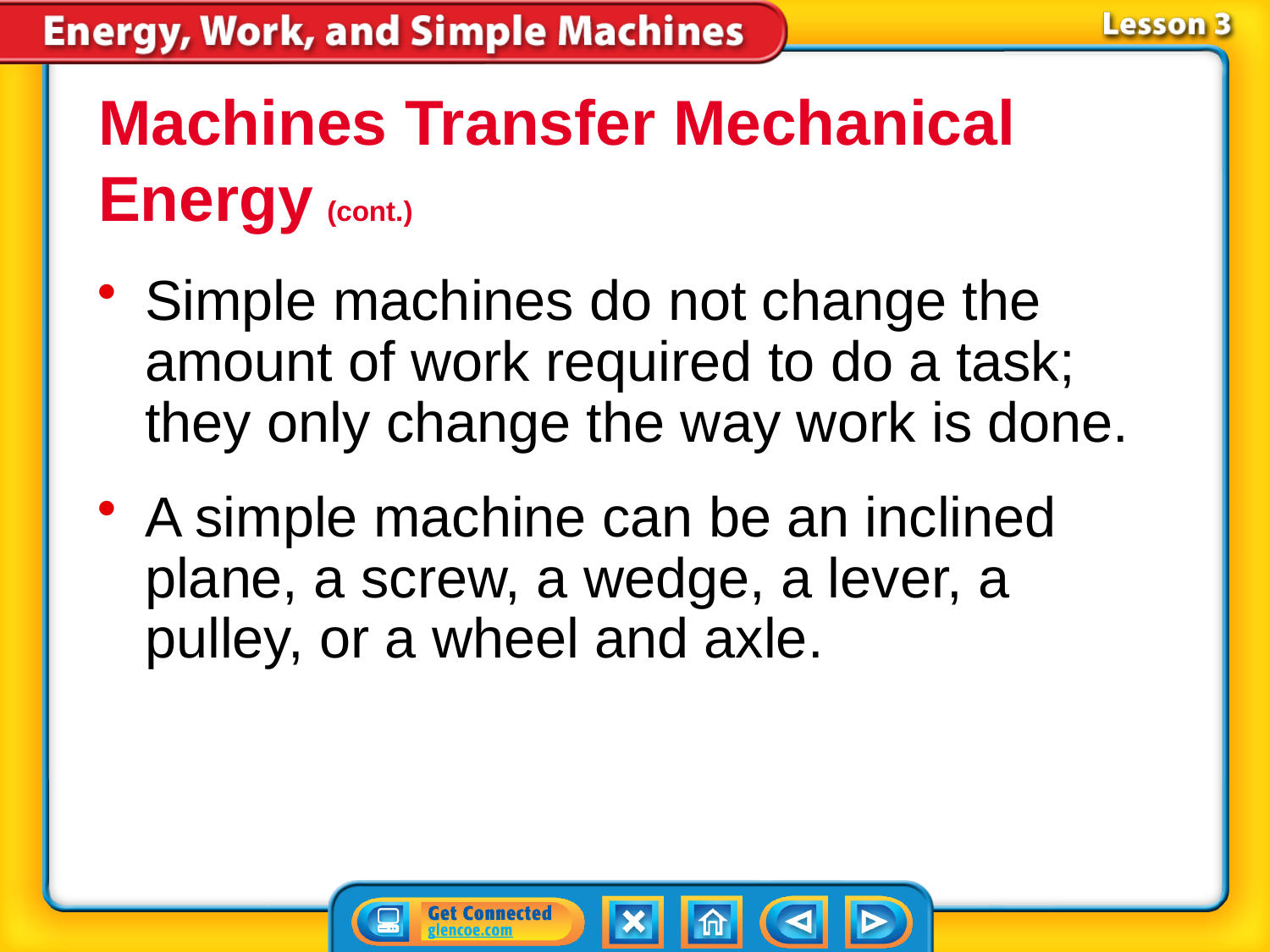

Machines Transfer Mechanical Energy (cont.)
Simple machines do not change the amount of work required to do a task; they only change the way work is done.
A simple machine can be an inclined plane, a screw, a wedge, a lever, a pulley, or a wheel and axle.
# Lesson 3-1